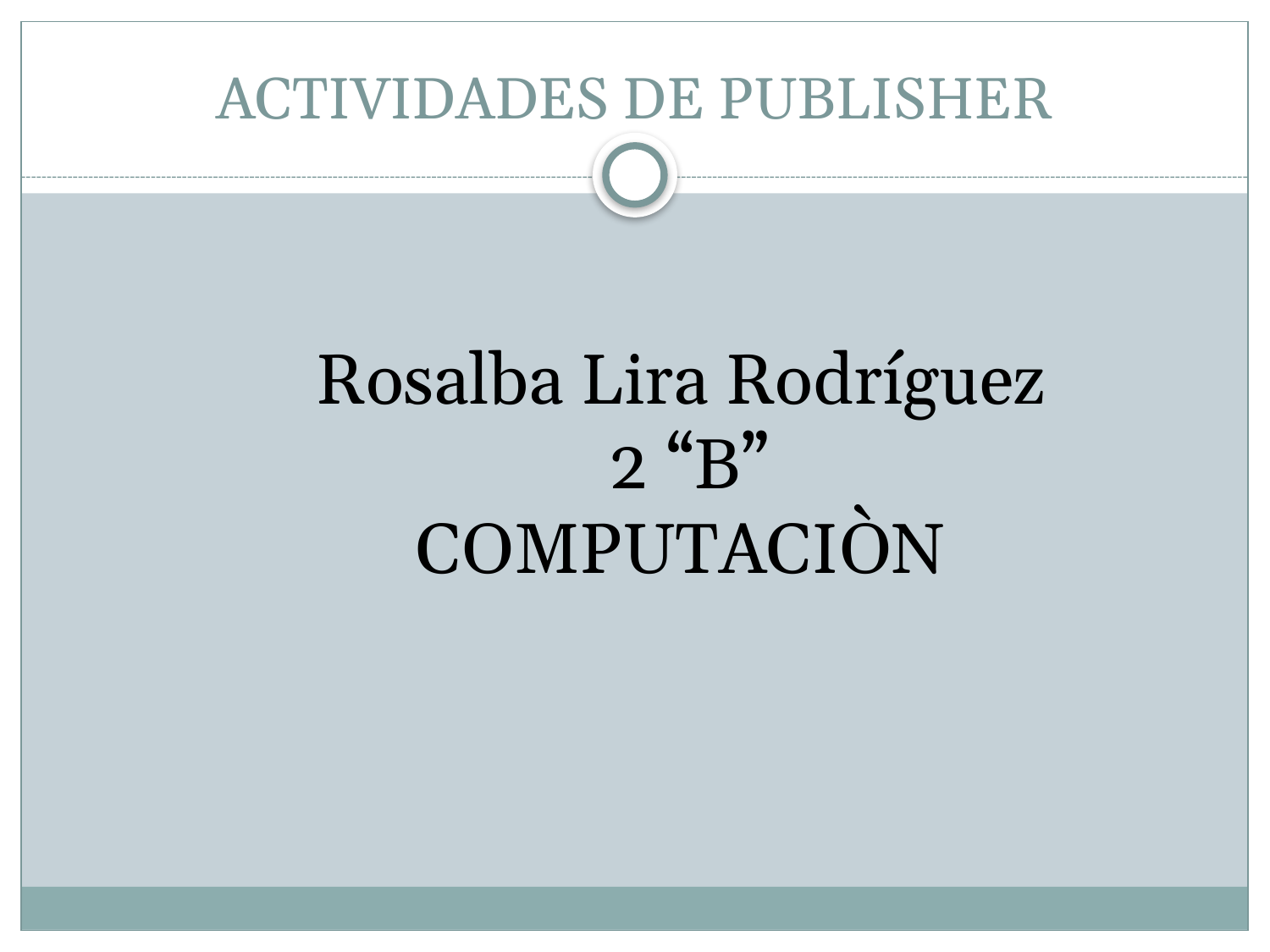

# ACTIVIDADES DE PUBLISHER
Rosalba Lira Rodríguez
2 “B”
COMPUTACIÒN